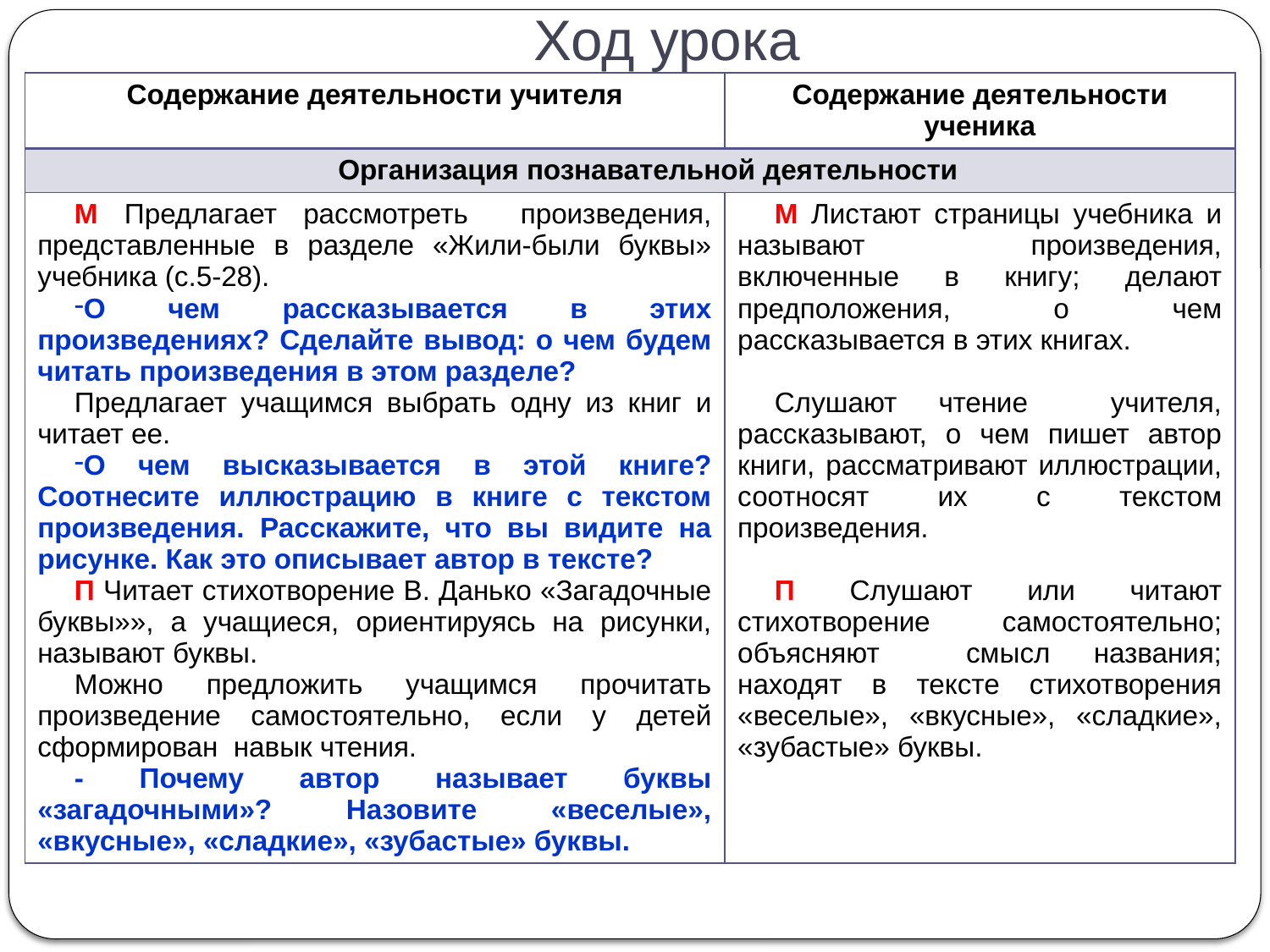

# Ход урока
| Содержание деятельности учителя | Содержание деятельности ученика |
| --- | --- |
| Организация познавательной деятельности |  |
| М Предлагает рассмотреть произведения, представленные в разделе «Жили-были буквы» учебника (с.5-28). О чем рассказывается в этих произведениях? Сделайте вывод: о чем будем читать произведения в этом разделе? Предлагает учащимся выбрать одну из книг и читает ее. О чем высказывается в этой книге? Соотнесите иллюстрацию в книге с текстом произведения. Расскажите, что вы видите на рисунке. Как это описывает автор в тексте? П Читает стихотворение В. Данько «Загадочные буквы»», а учащиеся, ориентируясь на рисунки, называют буквы. Можно предложить учащимся прочитать произведение самостоятельно, если у детей сформирован навык чтения. - Почему автор называет буквы «загадочными»? Назовите «веселые», «вкусные», «сладкие», «зубастые» буквы. | М Листают страницы учебника и называют произведения, включенные в книгу; делают предположения, о чем рассказывается в этих книгах. Слушают чтение учителя, рассказывают, о чем пишет автор книги, рассматривают иллюстрации, соотносят их с текстом произведения. П Слушают или читают стихотворение самостоятельно; объясняют смысл названия; находят в тексте стихотворения «веселые», «вкусные», «сладкие», «зубастые» буквы. |